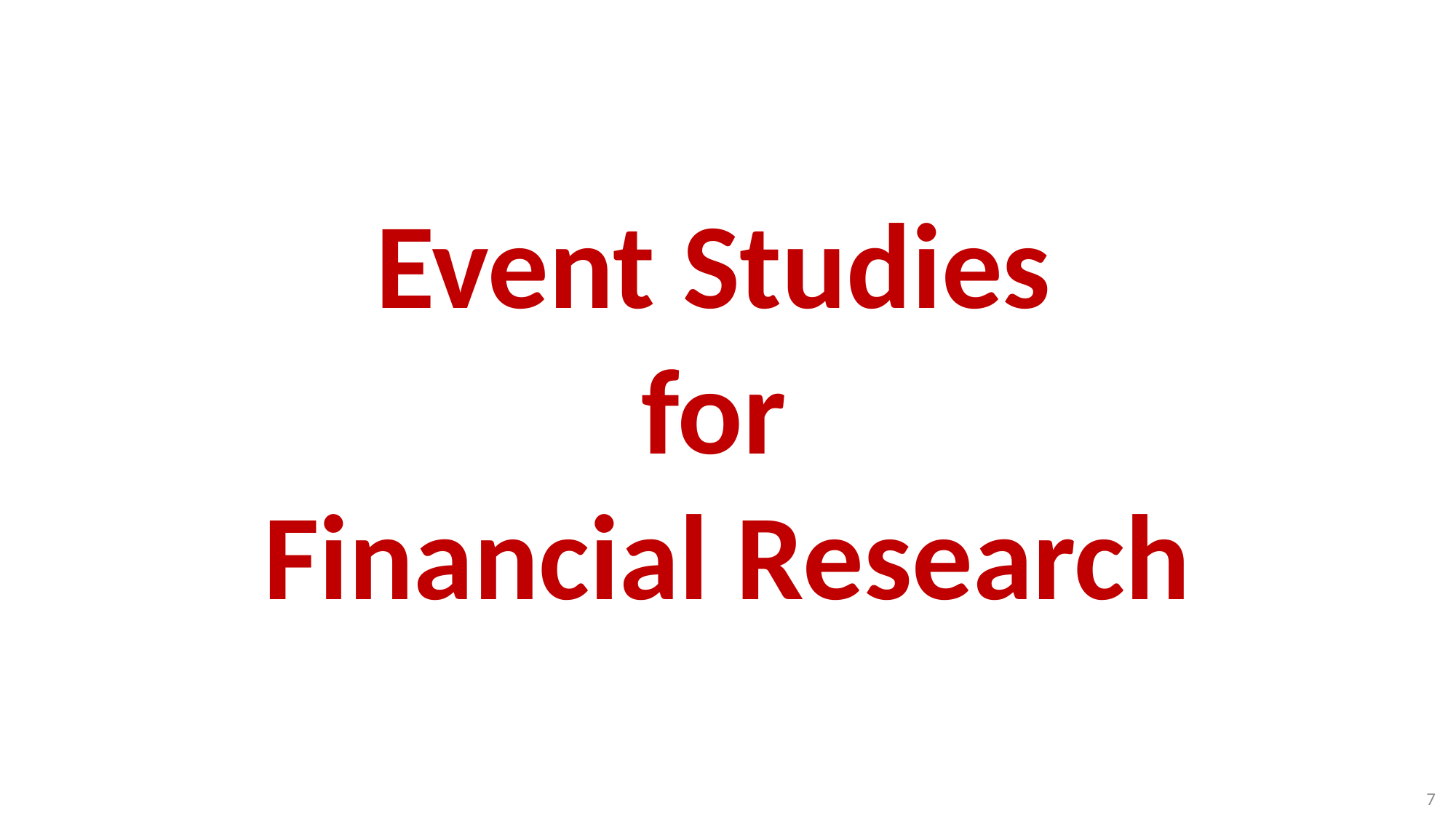

# Event Studies for Financial Research
7